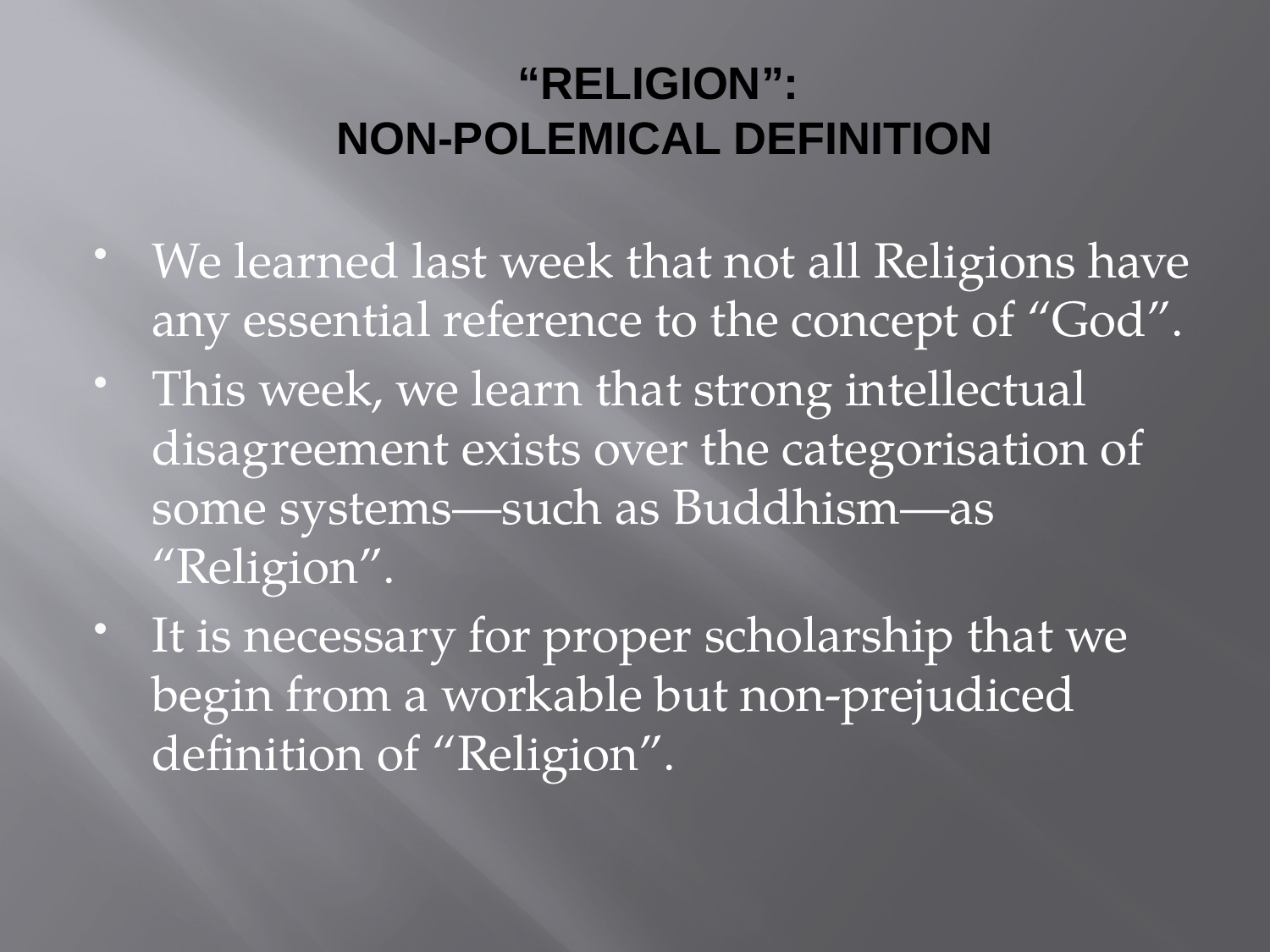

# “RELIGION”: NON-POLEMICAL DEFINITION
We learned last week that not all Religions have any essential reference to the concept of “God”.
This week, we learn that strong intellectual disagreement exists over the categorisation of some systems—such as Buddhism—as “Religion”.
It is necessary for proper scholarship that we begin from a workable but non-prejudiced definition of “Religion”.